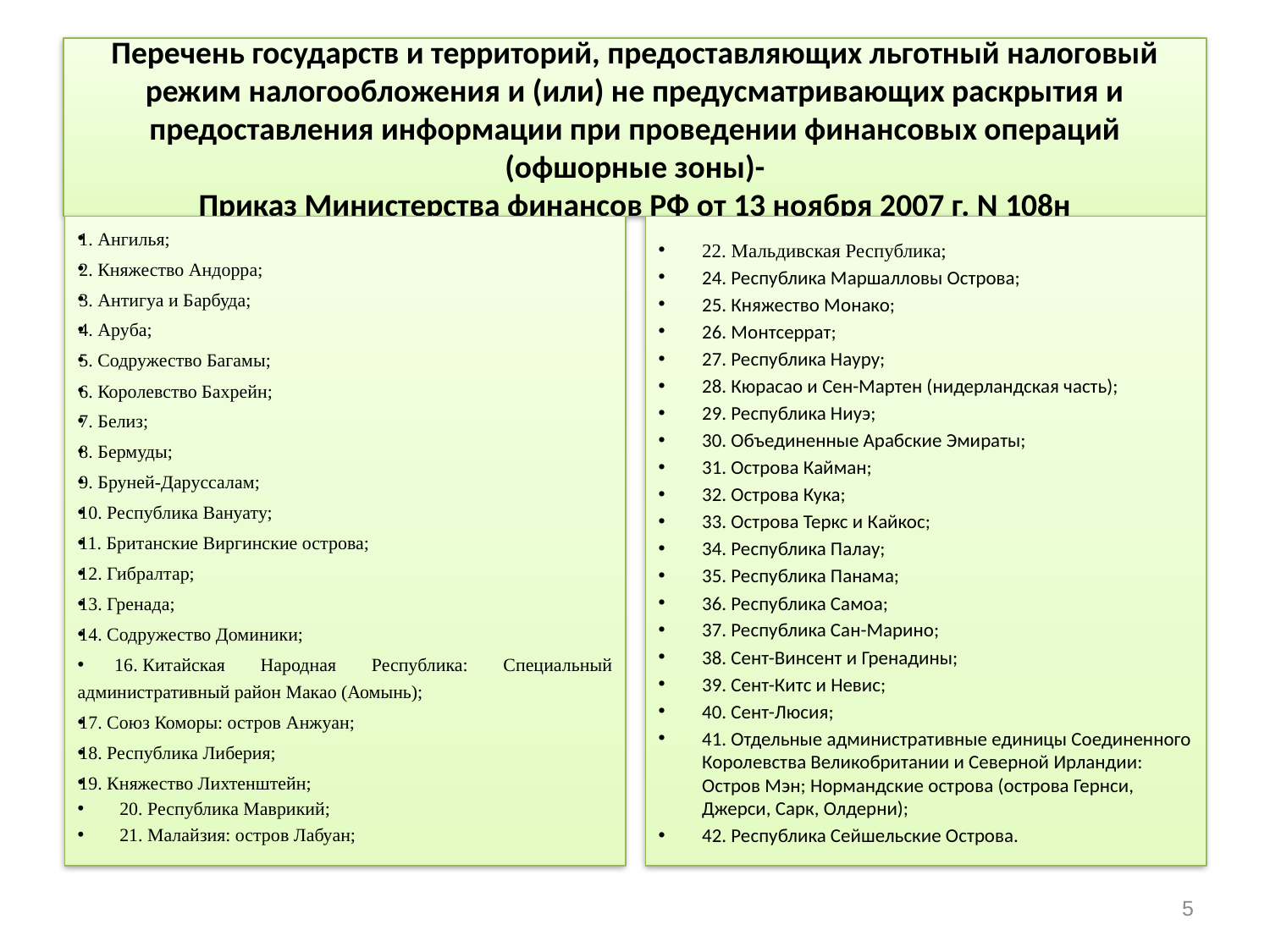

# Перечень государств и территорий, предоставляющих льготный налоговый режим налогообложения и (или) не предусматривающих раскрытия и предоставления информации при проведении финансовых операций (офшорные зоны)- Приказ Министерства финансов РФ от 13 ноября 2007 г. N 108н
1. Ангилья;
2. Княжество Андорра;
3. Антигуа и Барбуда;
4. Аруба;
5. Содружество Багамы;
6. Королевство Бахрейн;
7. Белиз;
8. Бермуды;
9. Бруней-Даруссалам;
10. Республика Вануату;
11. Британские Виргинские острова;
12. Гибралтар;
13. Гренада;
14. Содружество Доминики;
 16. Китайская Народная Республика: Специальный административный район Макао (Аомынь);
17. Союз Коморы: остров Анжуан;
18. Республика Либерия;
19. Княжество Лихтенштейн;
20. Республика Маврикий;
21. Малайзия: остров Лабуан;

22. Мальдивская Республика;
24. Республика Маршалловы Острова;
25. Княжество Монако;
26. Монтсеррат;
27. Республика Науру;
28. Кюрасао и Сен-Мартен (нидерландская часть);
29. Республика Ниуэ;
30. Объединенные Арабские Эмираты;
31. Острова Кайман;
32. Острова Кука;
33. Острова Теркс и Кайкос;
34. Республика Палау;
35. Республика Панама;
36. Республика Самоа;
37. Республика Сан-Марино;
38. Сент-Винсент и Гренадины;
39. Сент-Китс и Невис;
40. Сент-Люсия;
41. Отдельные административные единицы Соединенного Королевства Великобритании и Северной Ирландии:  Остров Мэн; Нормандские острова (острова Гернси, Джерси, Сарк, Олдерни);
42. Республика Сейшельские Острова.

5